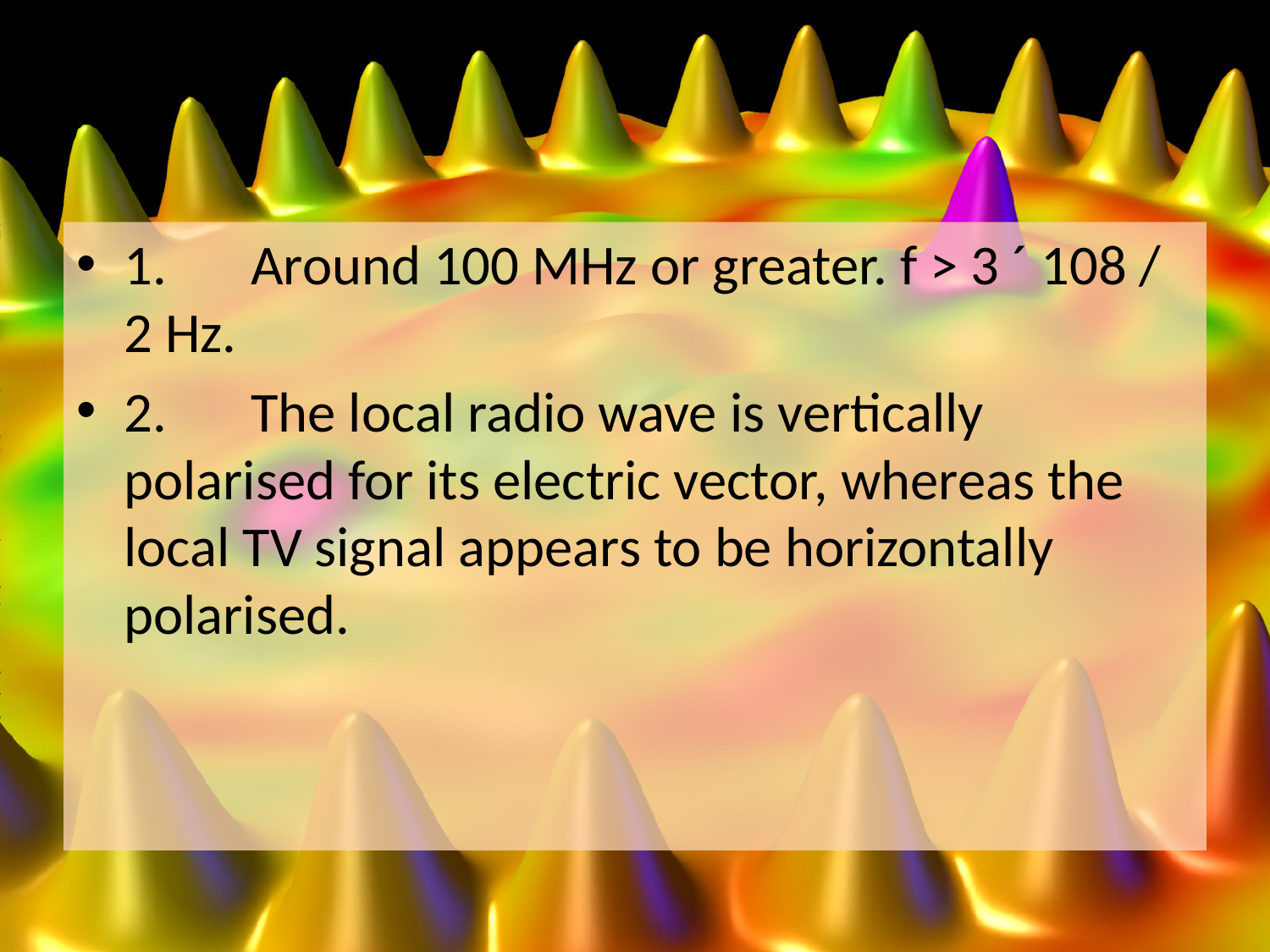

#
1.	Around 100 MHz or greater. f > 3 ´ 108 / 2 Hz.
2.	The local radio wave is vertically polarised for its electric vector, whereas the local TV signal appears to be horizontally polarised.